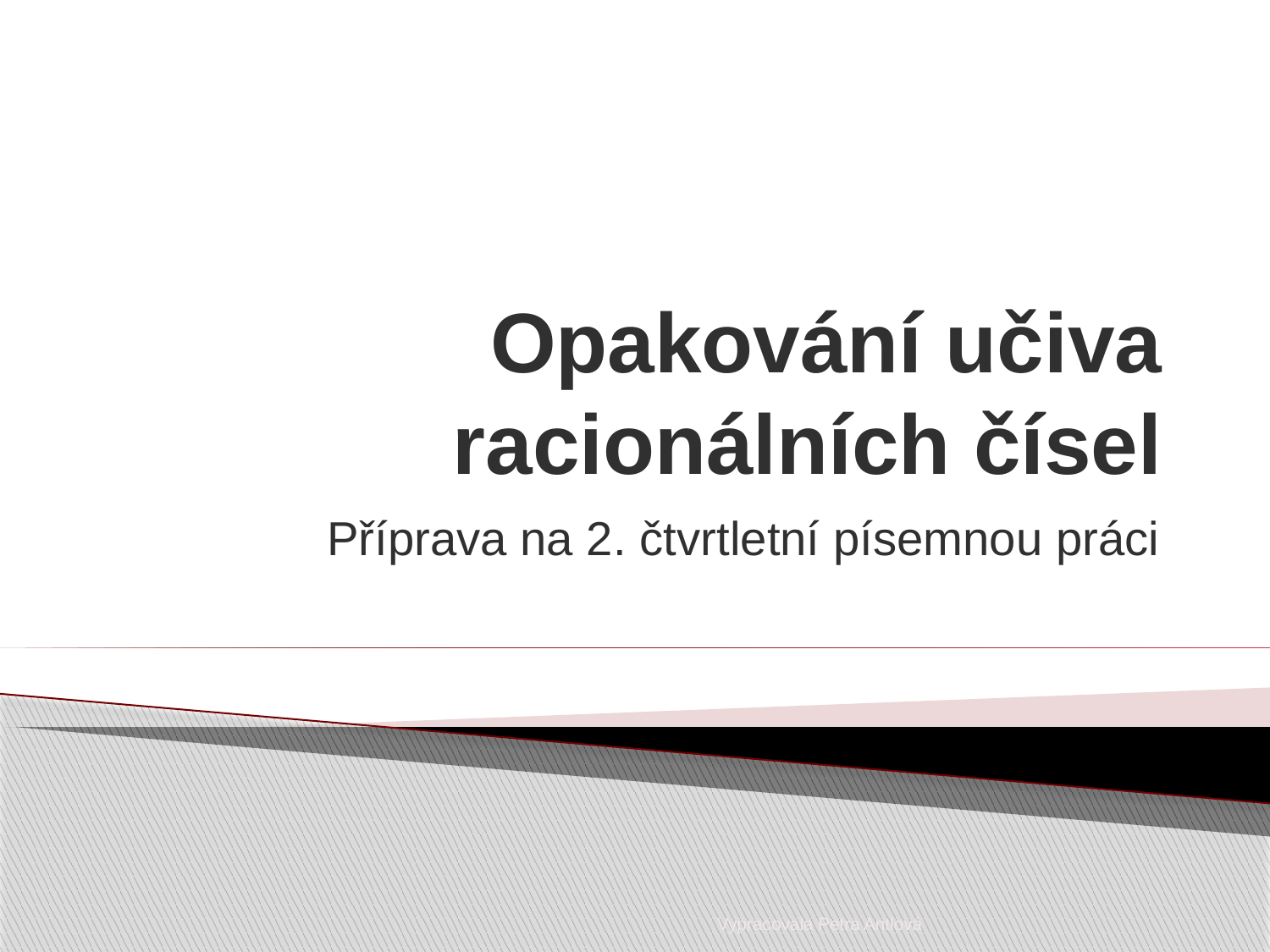

# Opakování učiva racionálních čísel
Příprava na 2. čtvrtletní písemnou práci
Vypracovala Petra Antlová